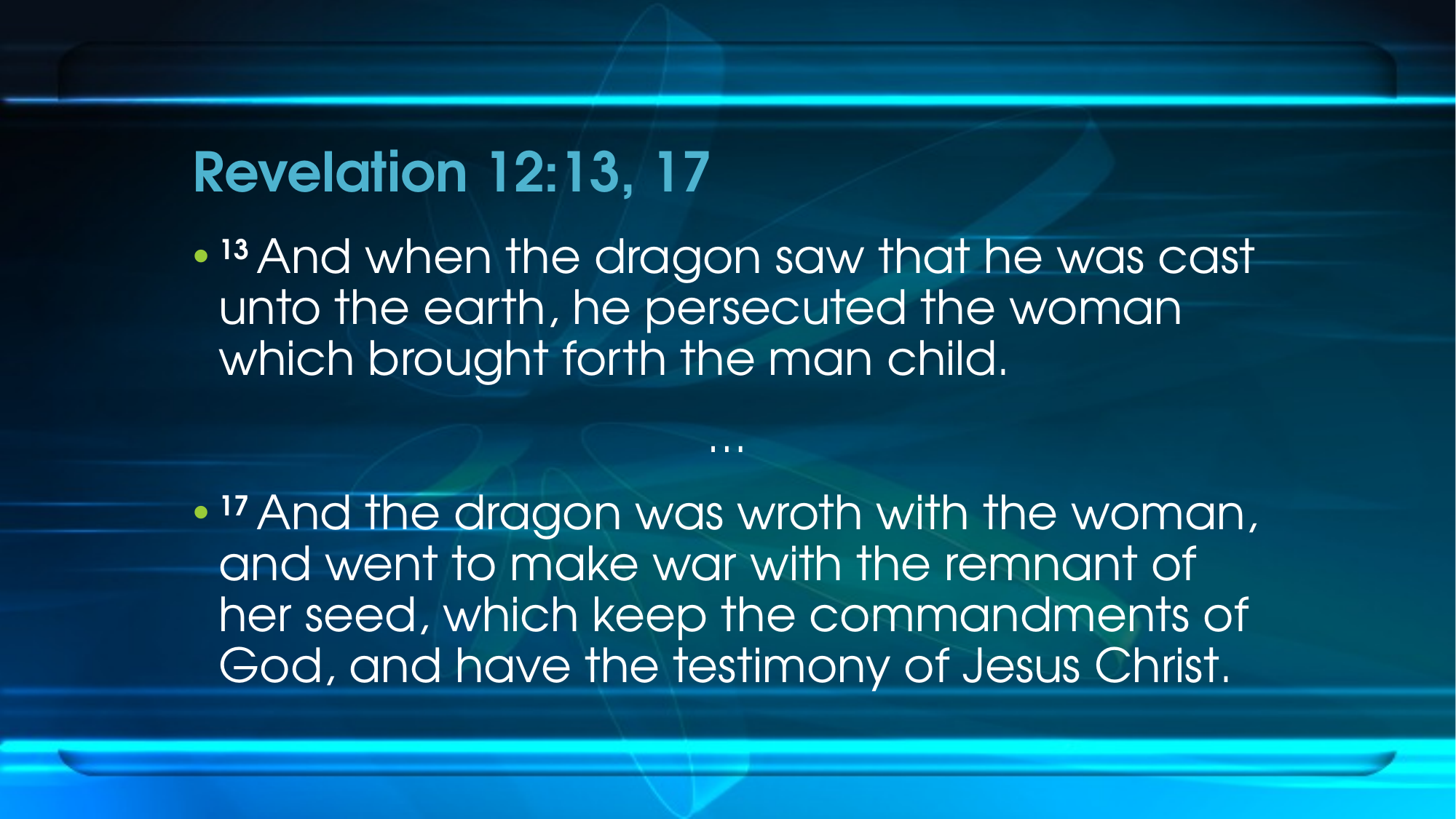

# Revelation 12:13, 17
13 And when the dragon saw that he was cast unto the earth, he persecuted the woman which brought forth the man child.
…
17 And the dragon was wroth with the woman, and went to make war with the remnant of her seed, which keep the commandments of God, and have the testimony of Jesus Christ.